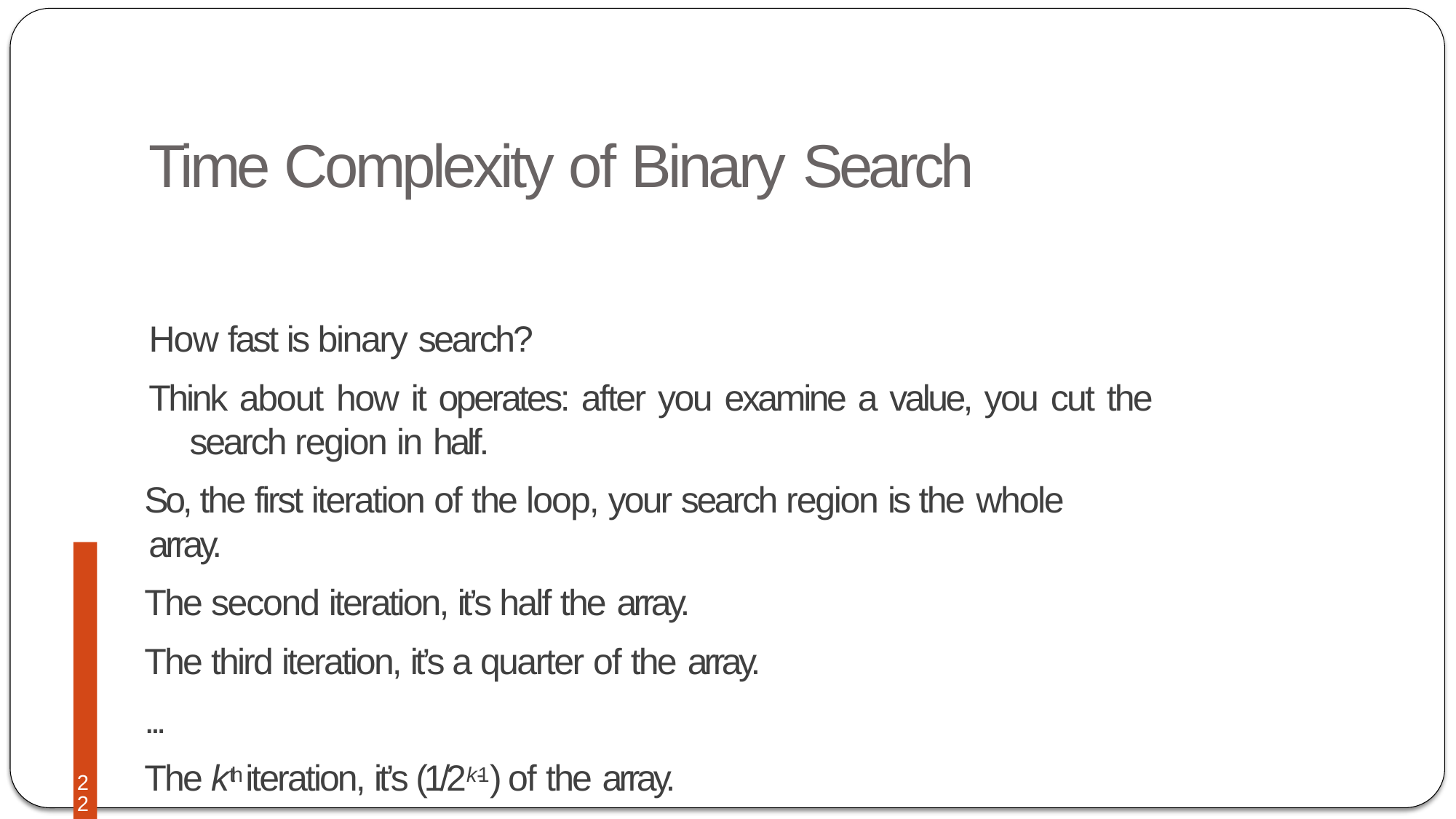

# Time Complexity of Binary Search
How fast is binary search?
Think about how it operates: after you examine a value, you cut the  search region in half.
So, the first iteration of the loop, your search region is the whole
array.
The second iteration, it’s half the array.
The third iteration, it’s a quarter of the array.
...
The kth iteration, it’s (1/2k-1) of the array.
22